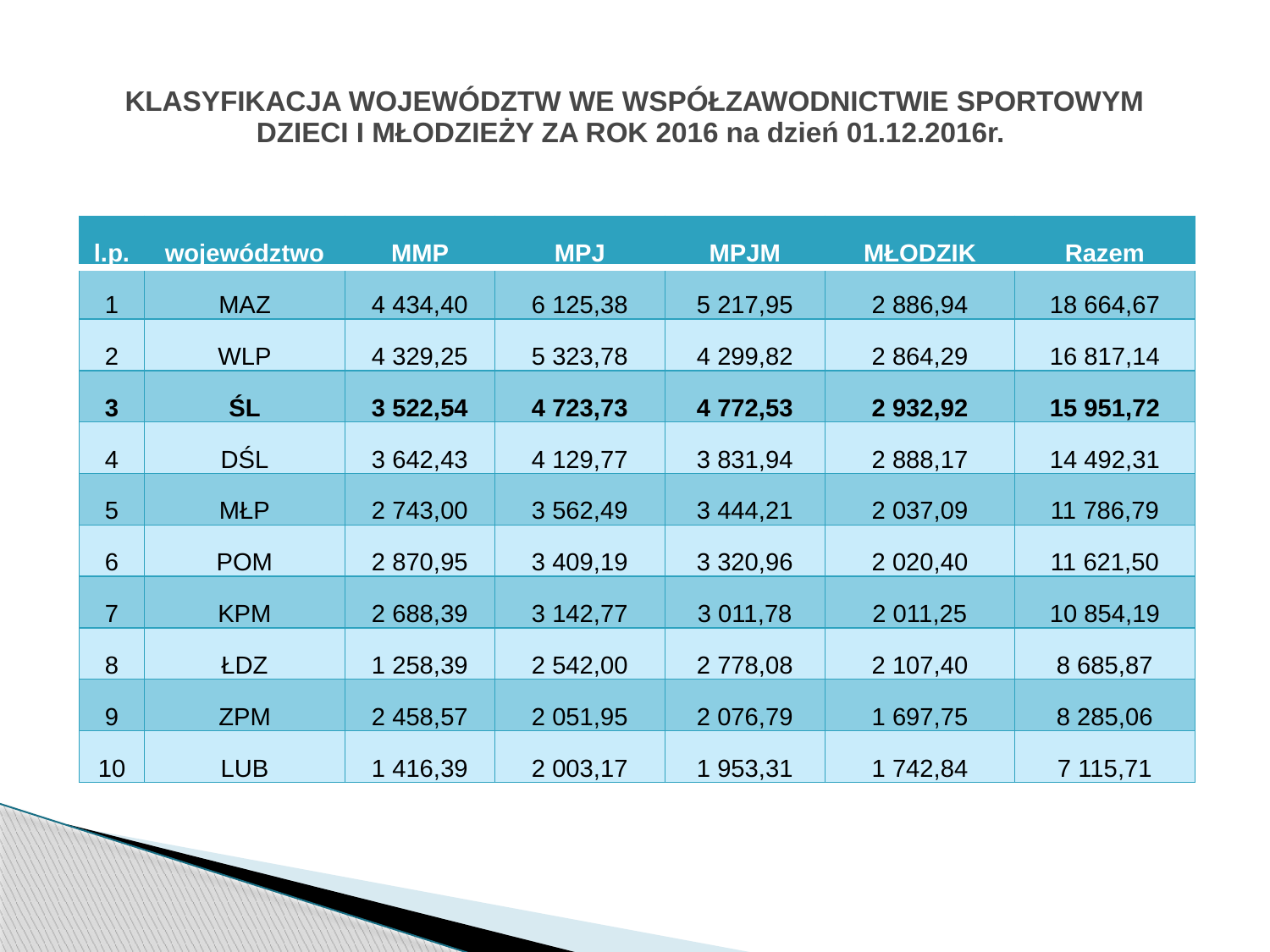

# KLASYFIKACJA WOJEWÓDZTW WE WSPÓŁZAWODNICTWIE SPORTOWYM DZIECI I MŁODZIEŻY ZA ROK 2016 na dzień 01.12.2016r.
| l.p. | województwo | MMP | MPJ | MPJM | MŁODZIK | Razem |
| --- | --- | --- | --- | --- | --- | --- |
| 1 | MAZ | 4 434,40 | 6 125,38 | 5 217,95 | 2 886,94 | 18 664,67 |
| 2 | WLP | 4 329,25 | 5 323,78 | 4 299,82 | 2 864,29 | 16 817,14 |
| 3 | ŚL | 3 522,54 | 4 723,73 | 4 772,53 | 2 932,92 | 15 951,72 |
| 4 | DŚL | 3 642,43 | 4 129,77 | 3 831,94 | 2 888,17 | 14 492,31 |
| 5 | MŁP | 2 743,00 | 3 562,49 | 3 444,21 | 2 037,09 | 11 786,79 |
| 6 | POM | 2 870,95 | 3 409,19 | 3 320,96 | 2 020,40 | 11 621,50 |
| 7 | KPM | 2 688,39 | 3 142,77 | 3 011,78 | 2 011,25 | 10 854,19 |
| 8 | ŁDZ | 1 258,39 | 2 542,00 | 2 778,08 | 2 107,40 | 8 685,87 |
| 9 | ZPM | 2 458,57 | 2 051,95 | 2 076,79 | 1 697,75 | 8 285,06 |
| 10 | LUB | 1 416,39 | 2 003,17 | 1 953,31 | 1 742,84 | 7 115,71 |